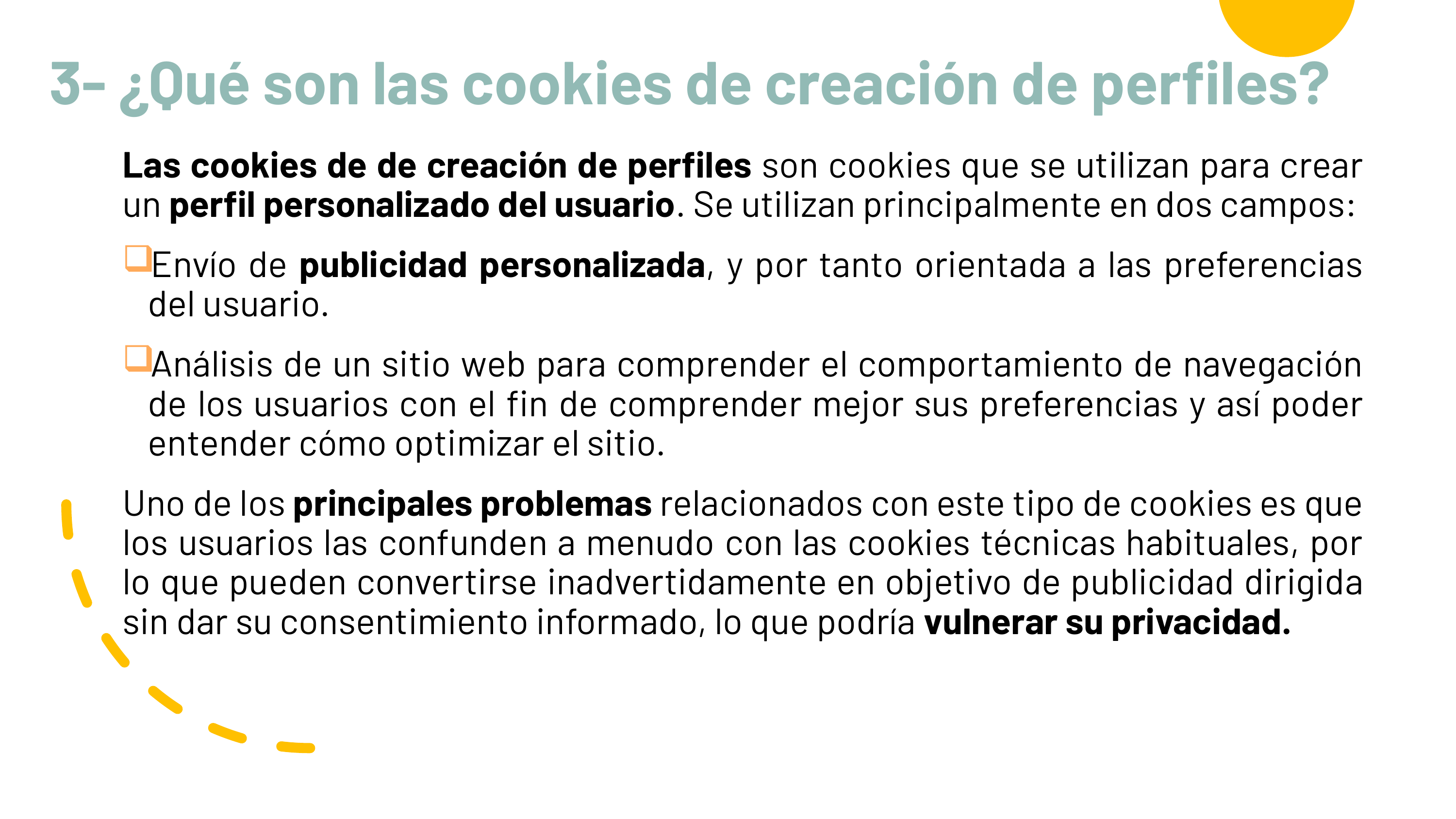

# 3- ¿Qué son las cookies de creación de perfiles?
Las cookies de de creación de perfiles son cookies que se utilizan para crear un perfil personalizado del usuario. Se utilizan principalmente en dos campos:
Envío de publicidad personalizada, y por tanto orientada a las preferencias del usuario.
Análisis de un sitio web para comprender el comportamiento de navegación de los usuarios con el fin de comprender mejor sus preferencias y así poder entender cómo optimizar el sitio.
Uno de los principales problemas relacionados con este tipo de cookies es que los usuarios las confunden a menudo con las cookies técnicas habituales, por lo que pueden convertirse inadvertidamente en objetivo de publicidad dirigida sin dar su consentimiento informado, lo que podría vulnerar su privacidad.